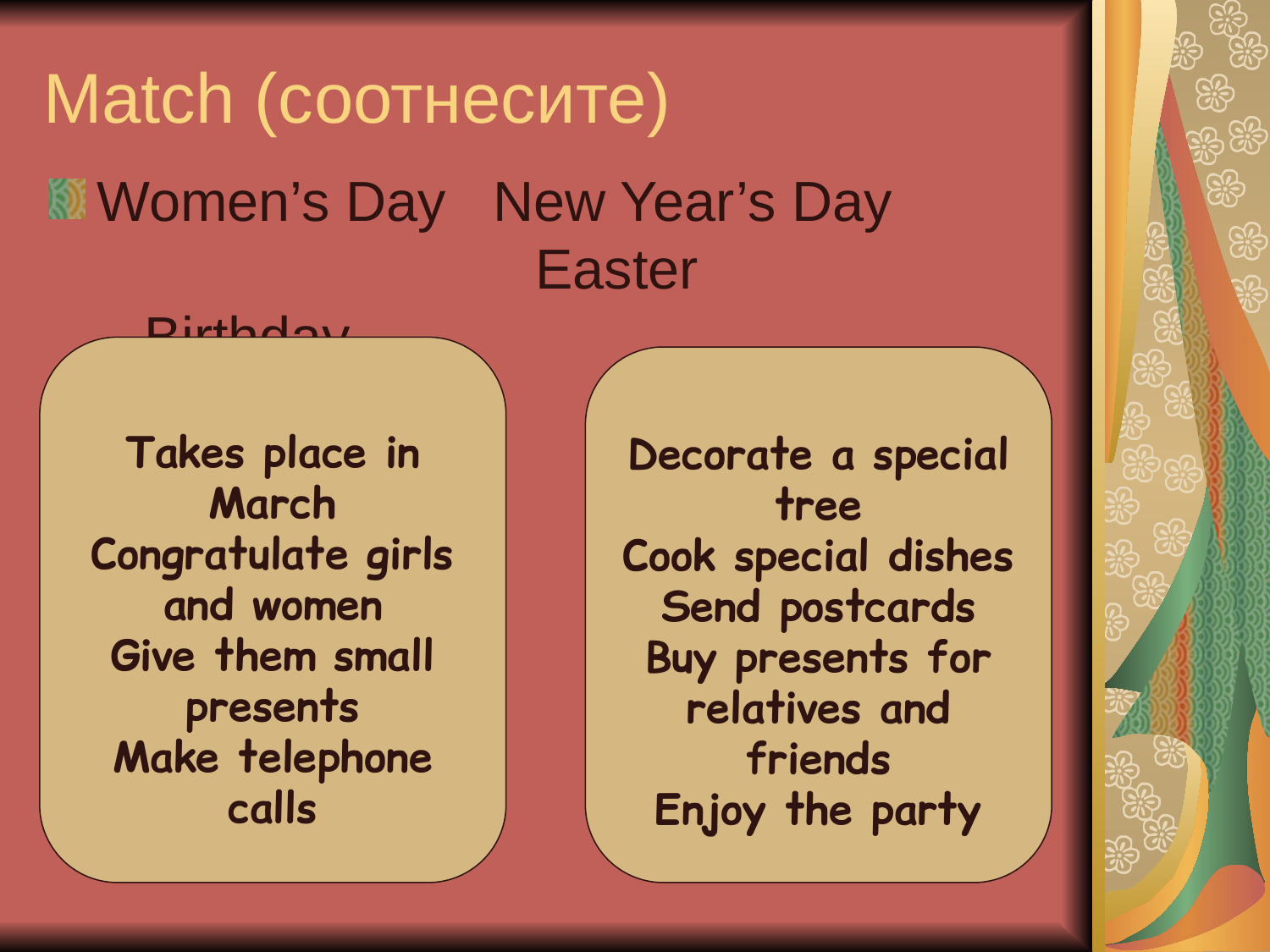

# Match (соотнесите)
Women’s Day   New Year’s Day                                       Easter                          Birthday

Takes place in March
Congratulate girls and women
Give them small presents
Make telephone calls

Decorate a special tree
Cook special dishes
Send postcards
Buy presents for relatives and friends
Enjoy the party